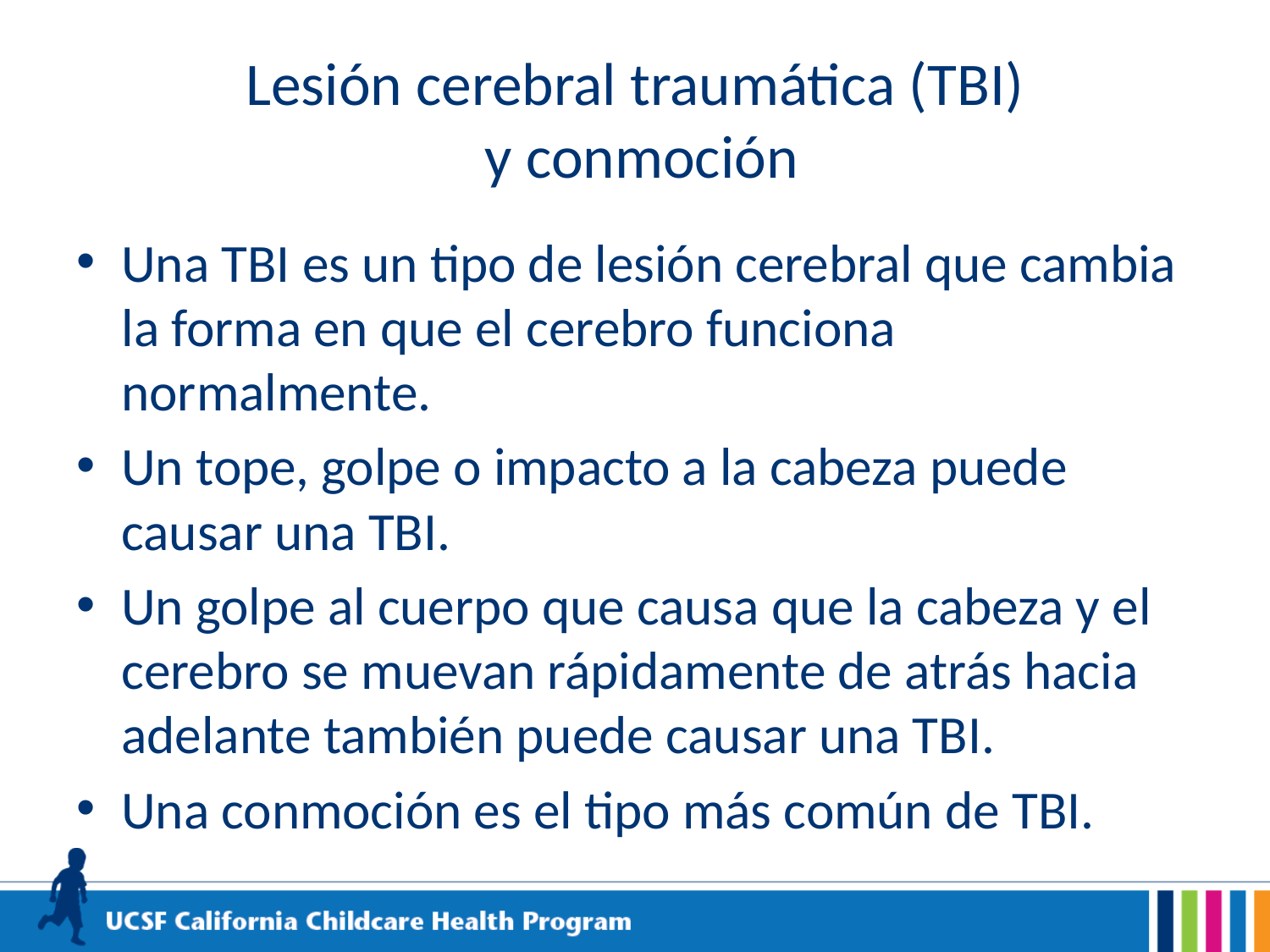

# Lesión cerebral traumática (TBI) y conmoción
Una TBI es un tipo de lesión cerebral que cambia la forma en que el cerebro funciona normalmente.
Un tope, golpe o impacto a la cabeza puede causar una TBI.
Un golpe al cuerpo que causa que la cabeza y el cerebro se muevan rápidamente de atrás hacia adelante también puede causar una TBI.
Una conmoción es el tipo más común de TBI.